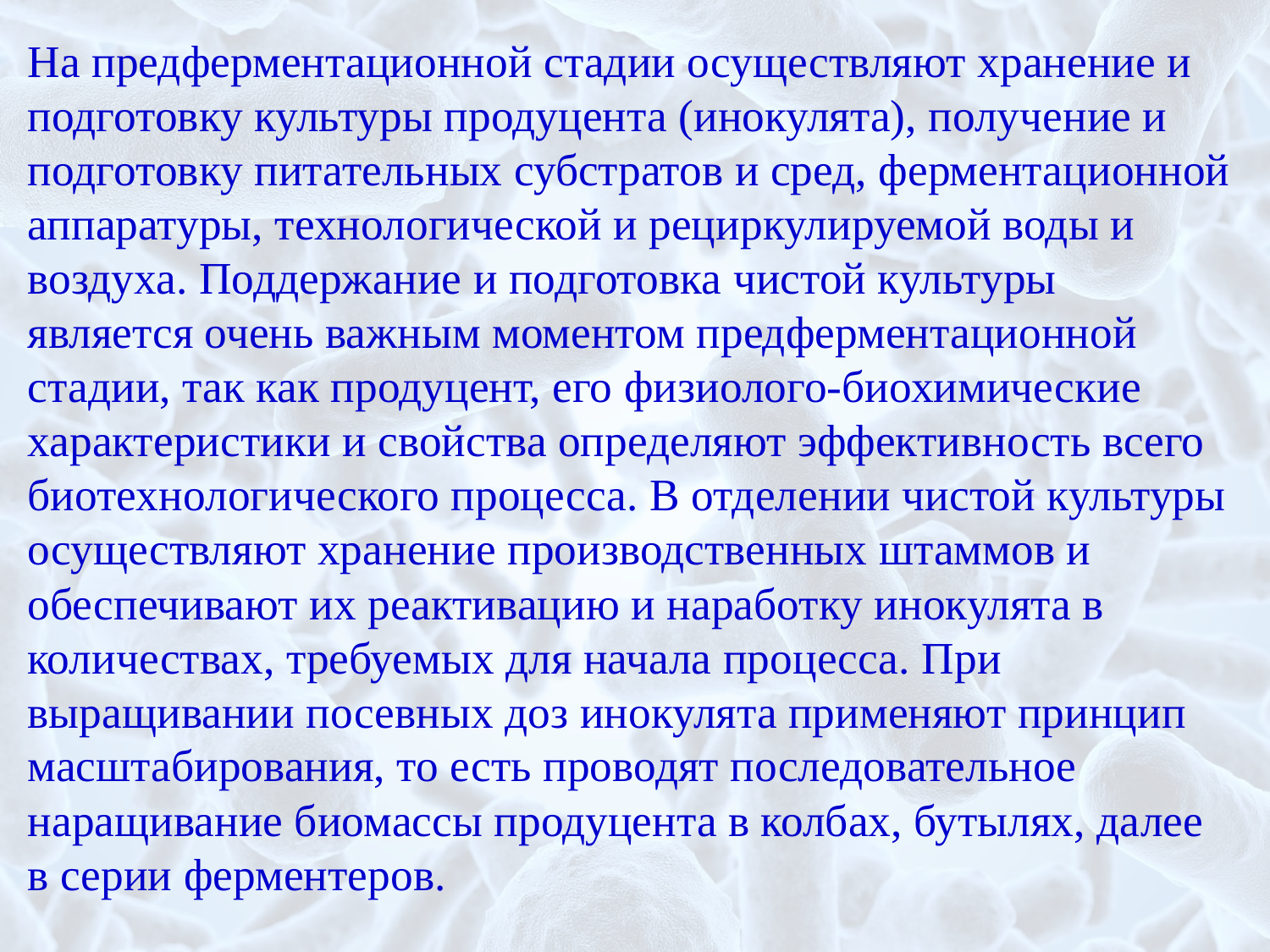

На предферментационной стадии осуществляют хранение и подготовку культуры продуцента (инокулята), получение и подготовку питательных субстратов и сред, ферментационной аппаратуры, технологической и рециркулируемой воды и воздуха. Поддержание и подготовка чистой культуры является очень важным моментом предферментационной стадии, так как продуцент, его физиолого-биохимические характеристики и свойства определяют эффективность всего биотехнологического процесса. В отделении чистой культуры осуществляют хранение производственных штаммов и обеспечивают их реактивацию и наработку инокулята в количествах, требуемых для начала процесса. При выращивании посевных доз инокулята применяют принцип масштабирования, то есть проводят последовательное наращивание биомассы продуцента в колбах, бутылях, далее в серии ферментеров.